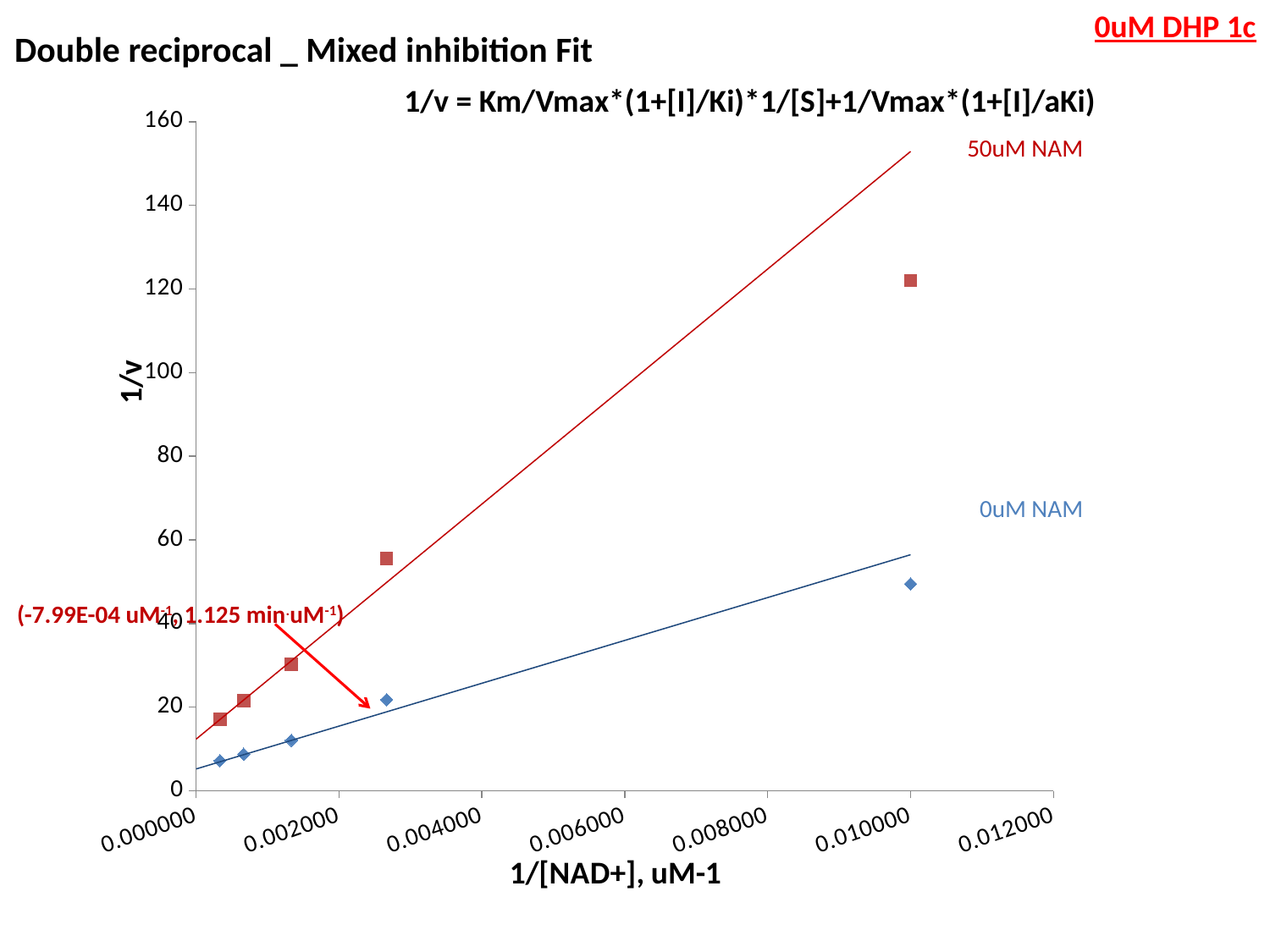

0uM DHP 1c
Double reciprocal _ Mixed inhibition Fit
1/v = Km/Vmax*(1+[I]/Ki)*1/[S]+1/Vmax*(1+[I]/aKi)

### Chart

| Category |  |  |  |  |
|---|---|---|---|---|
50uM NAM
0uM NAM
(-7.99E-04 uM-1, 1.125 min.uM-1)